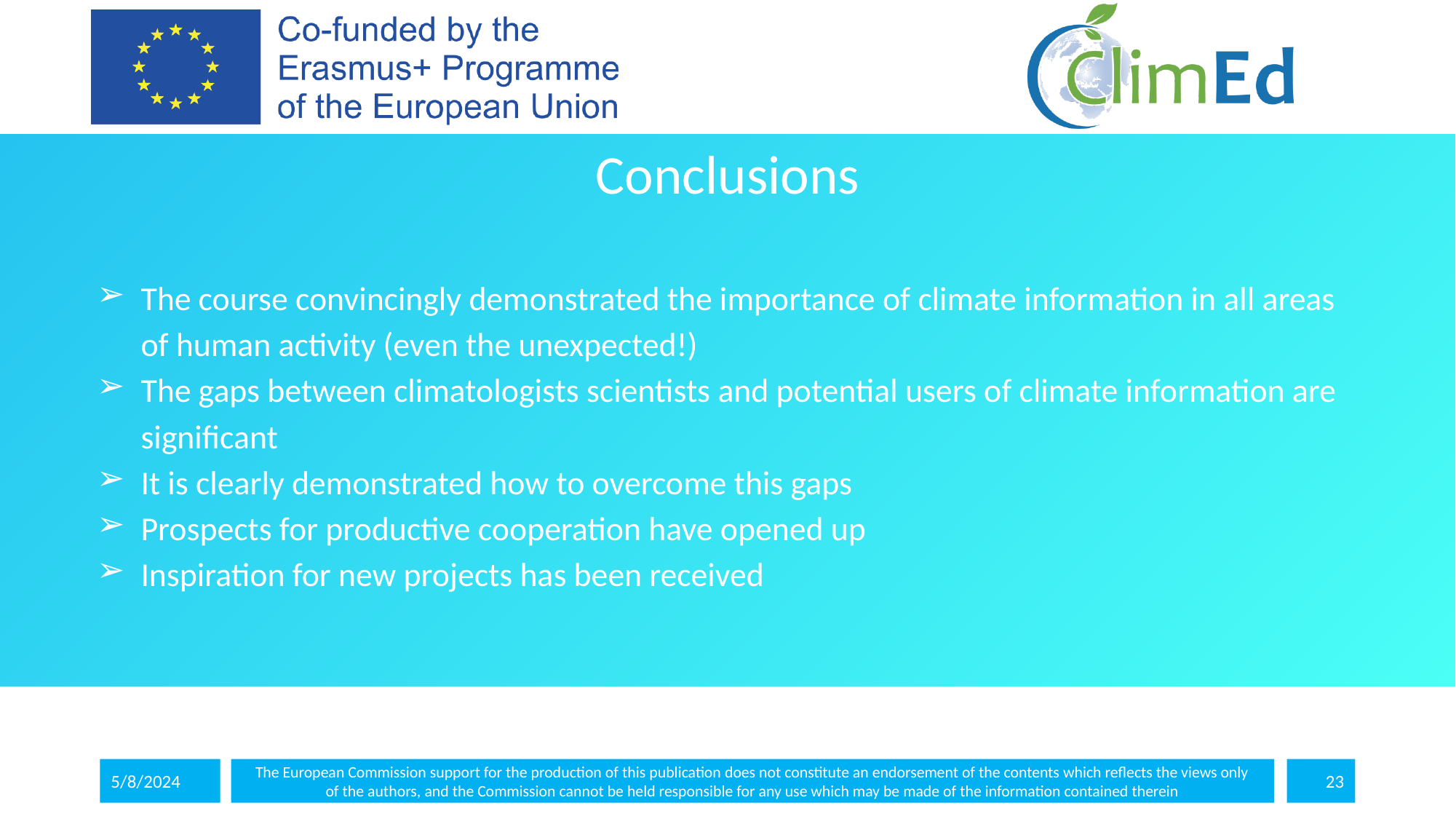

# Conclusions
The course convincingly demonstrated the importance of climate information in all areas of human activity (even the unexpected!)
The gaps between climatologists scientists and potential users of climate information are significant
It is clearly demonstrated how to overcome this gaps
Prospects for productive cooperation have opened up
Inspiration for new projects has been received
5/8/2024
The European Commission support for the production of this publication does not constitute an endorsement of the contents which reflects the views only
of the authors, and the Commission cannot be held responsible for any use which may be made of the information contained therein
23